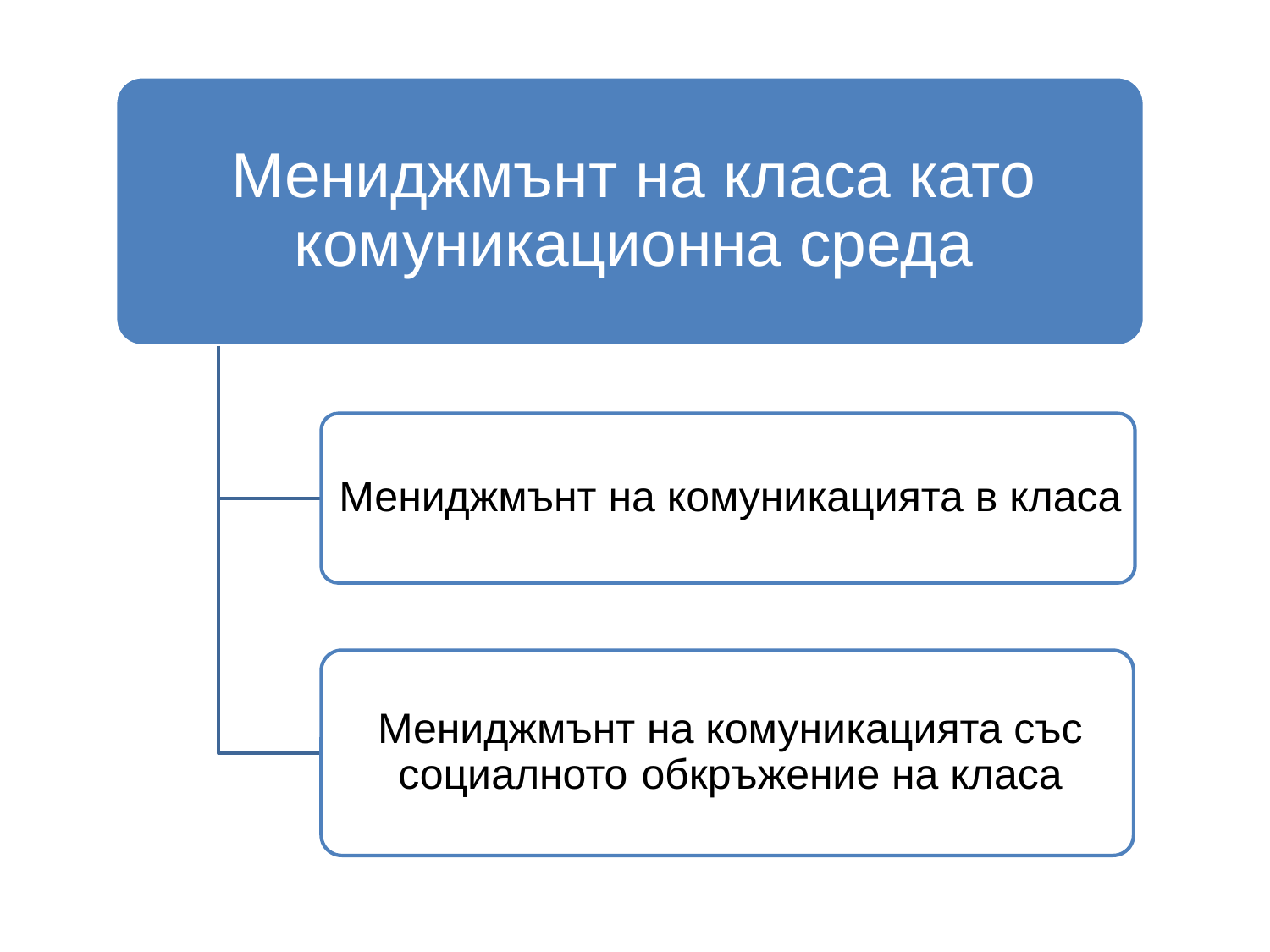

Мениджмънт на класа като комуникационна среда
Мениджмънт на комуникацията в класа
Мениджмънт на комуникацията със социалното обкръжение на класа